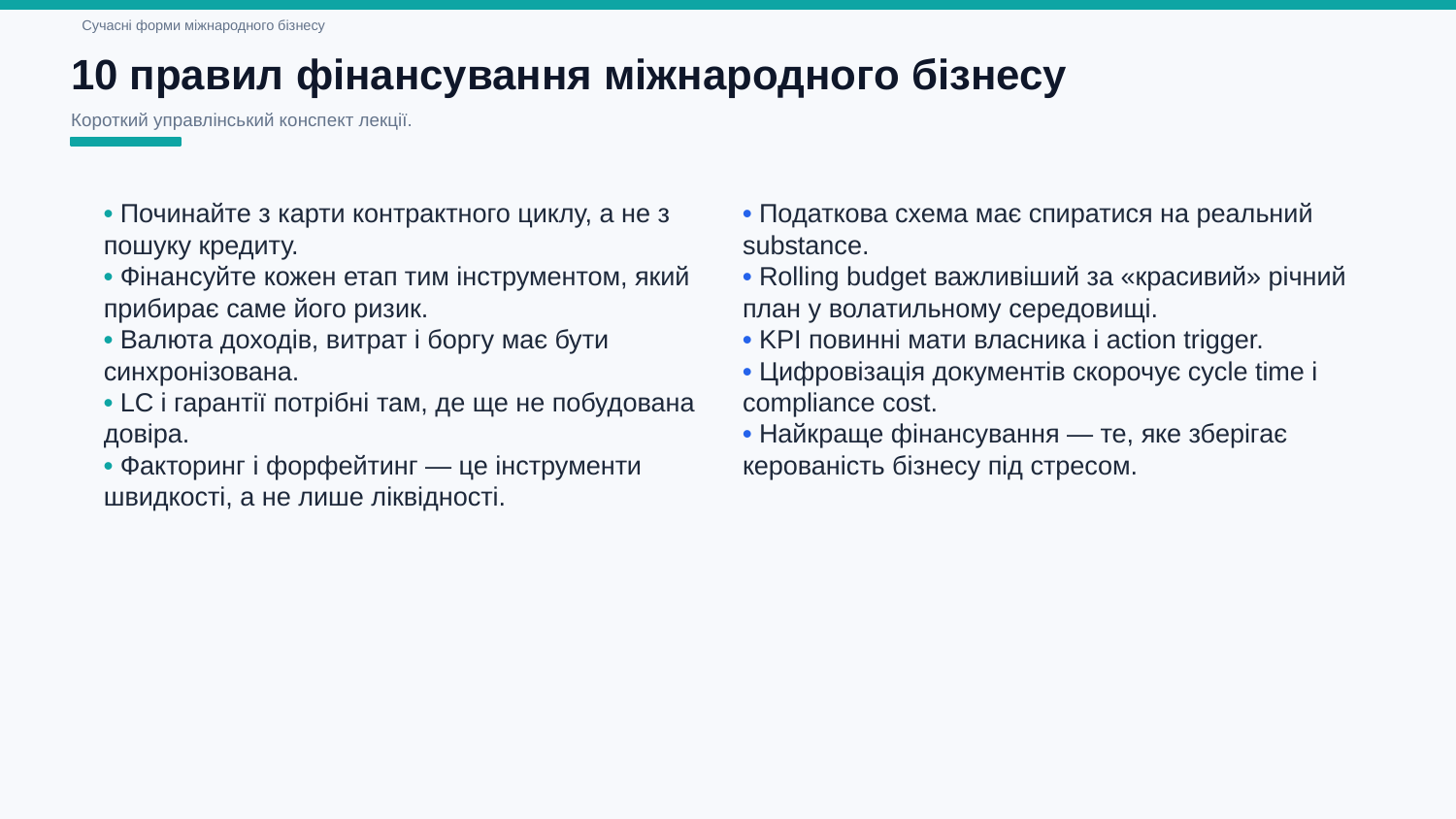

Сучасні форми міжнародного бізнесу
10 правил фінансування міжнародного бізнесу
Короткий управлінський конспект лекції.

• Починайте з карти контрактного циклу, а не з пошуку кредиту.
• Фінансуйте кожен етап тим інструментом, який прибирає саме його ризик.
• Валюта доходів, витрат і боргу має бути синхронізована.
• LC і гарантії потрібні там, де ще не побудована довіра.
• Факторинг і форфейтинг — це інструменти швидкості, а не лише ліквідності.
• Податкова схема має спиратися на реальний substance.
• Rolling budget важливіший за «красивий» річний план у волатильному середовищі.
• KPI повинні мати власника і action trigger.
• Цифровізація документів скорочує cycle time і compliance cost.
• Найкраще фінансування — те, яке зберігає керованість бізнесу під стресом.